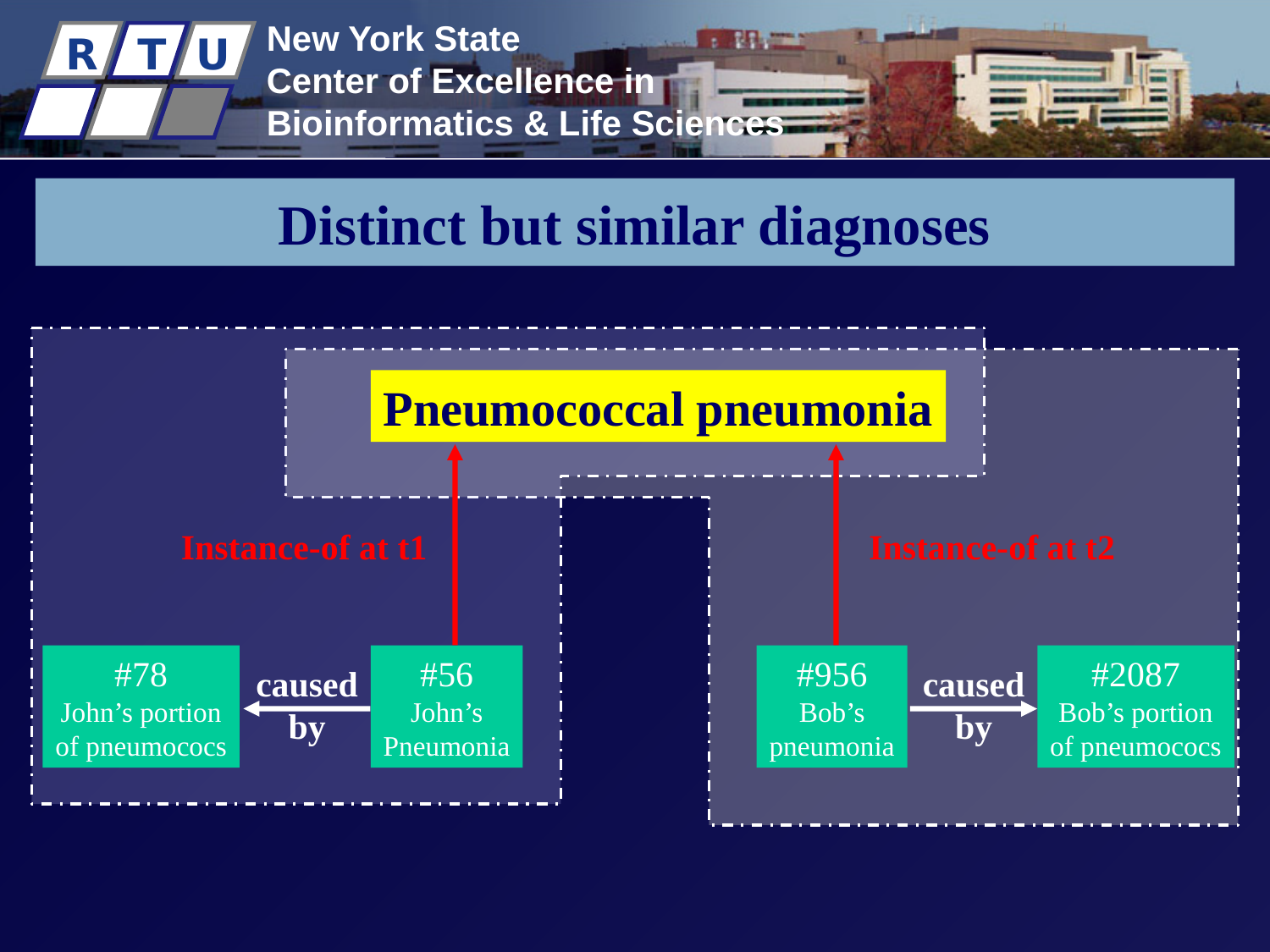

# Distinct but similar diagnoses

Pneumococcal pneumonia

Instance-of at t1
Instance-of at t2
#78
John’s portion
of pneumococs
#56
John’s
Pneumonia
#956
Bob’s
pneumonia
#2087
Bob’s portion
of pneumococs
caused
by
caused
by